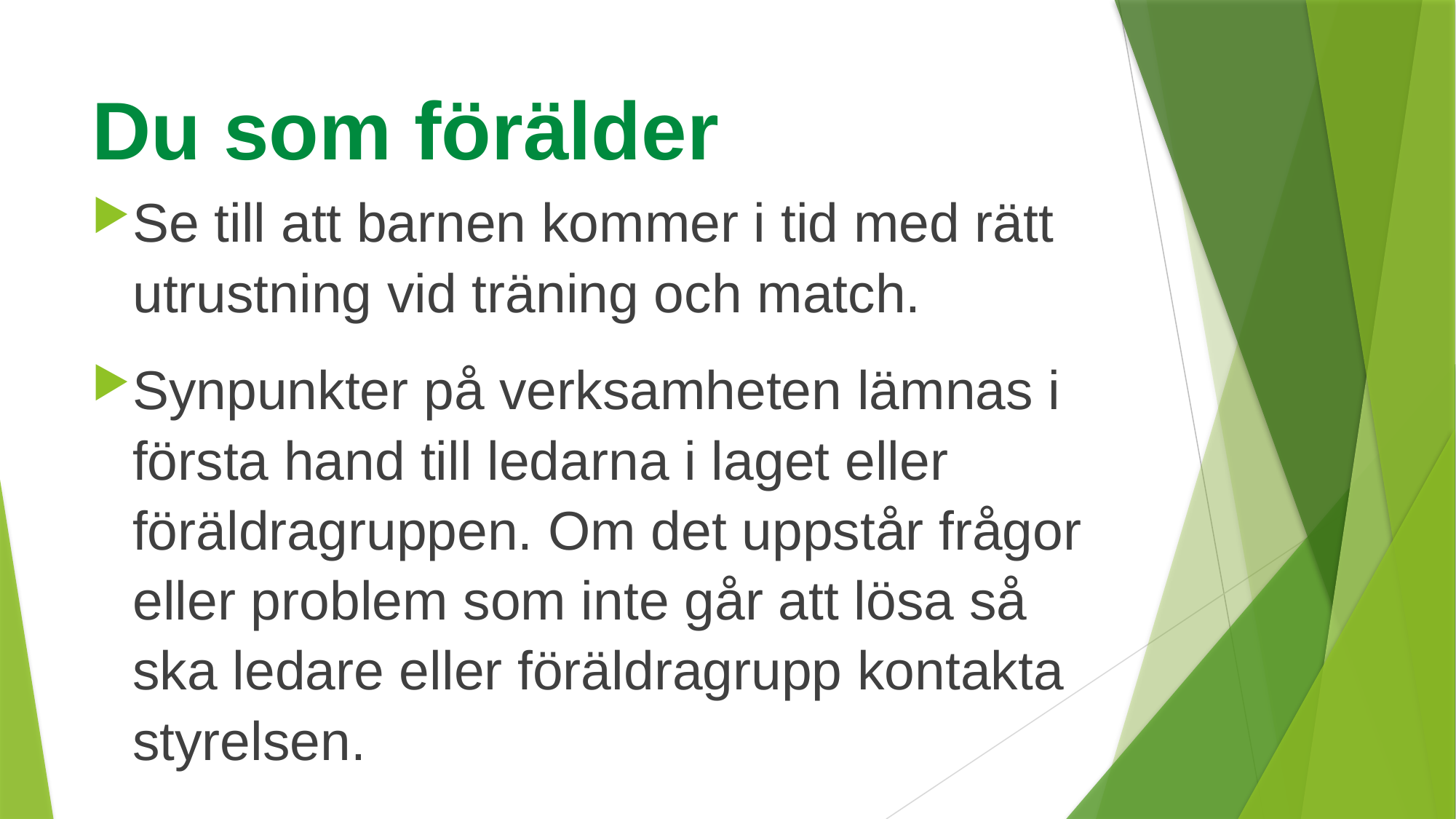

# Du som förälder
Se till att barnen kommer i tid med rätt utrustning vid träning och match.
Synpunkter på verksamheten lämnas i första hand till ledarna i laget eller föräldragruppen. Om det uppstår frågor eller problem som inte går att lösa så ska ledare eller föräldragrupp kontakta styrelsen.